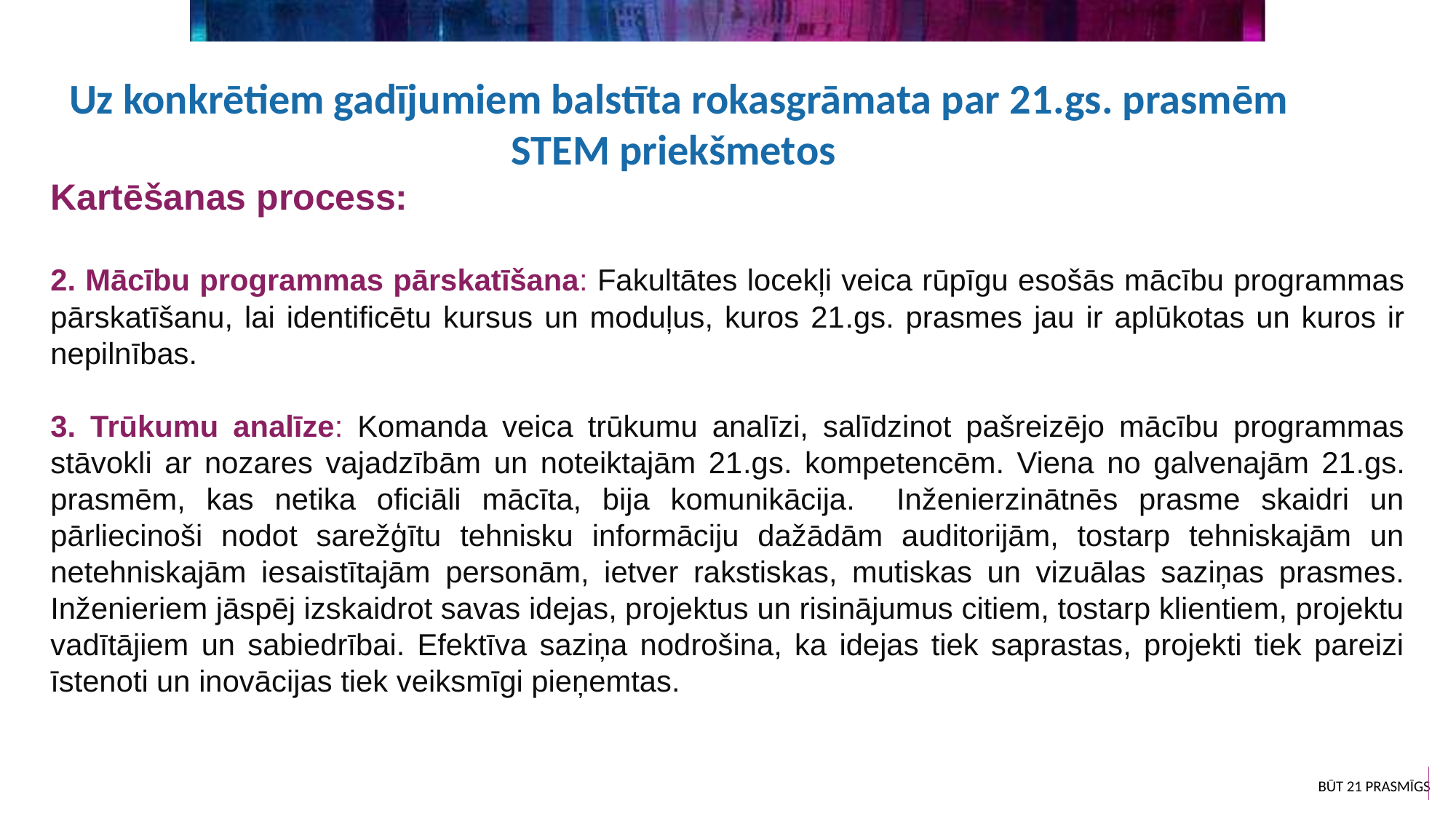

Uz konkrētiem gadījumiem balstīta rokasgrāmata par 21.gs. prasmēm STEM priekšmetos
Kartēšanas process:

2. Mācību programmas pārskatīšana: Fakultātes locekļi veica rūpīgu esošās mācību programmas pārskatīšanu, lai identificētu kursus un moduļus, kuros 21.gs. prasmes jau ir aplūkotas un kuros ir nepilnības.

3. Trūkumu analīze: Komanda veica trūkumu analīzi, salīdzinot pašreizējo mācību programmas stāvokli ar nozares vajadzībām un noteiktajām 21.gs. kompetencēm. Viena no galvenajām 21.gs. prasmēm, kas netika oficiāli mācīta, bija komunikācija.  Inženierzinātnēs prasme skaidri un pārliecinoši nodot sarežģītu tehnisku informāciju dažādām auditorijām, tostarp tehniskajām un netehniskajām iesaistītajām personām, ietver rakstiskas, mutiskas un vizuālas saziņas prasmes. Inženieriem jāspēj izskaidrot savas idejas, projektus un risinājumus citiem, tostarp klientiem, projektu vadītājiem un sabiedrībai. Efektīva saziņa nodrošina, ka idejas tiek saprastas, projekti tiek pareizi īstenoti un inovācijas tiek veiksmīgi pieņemtas.